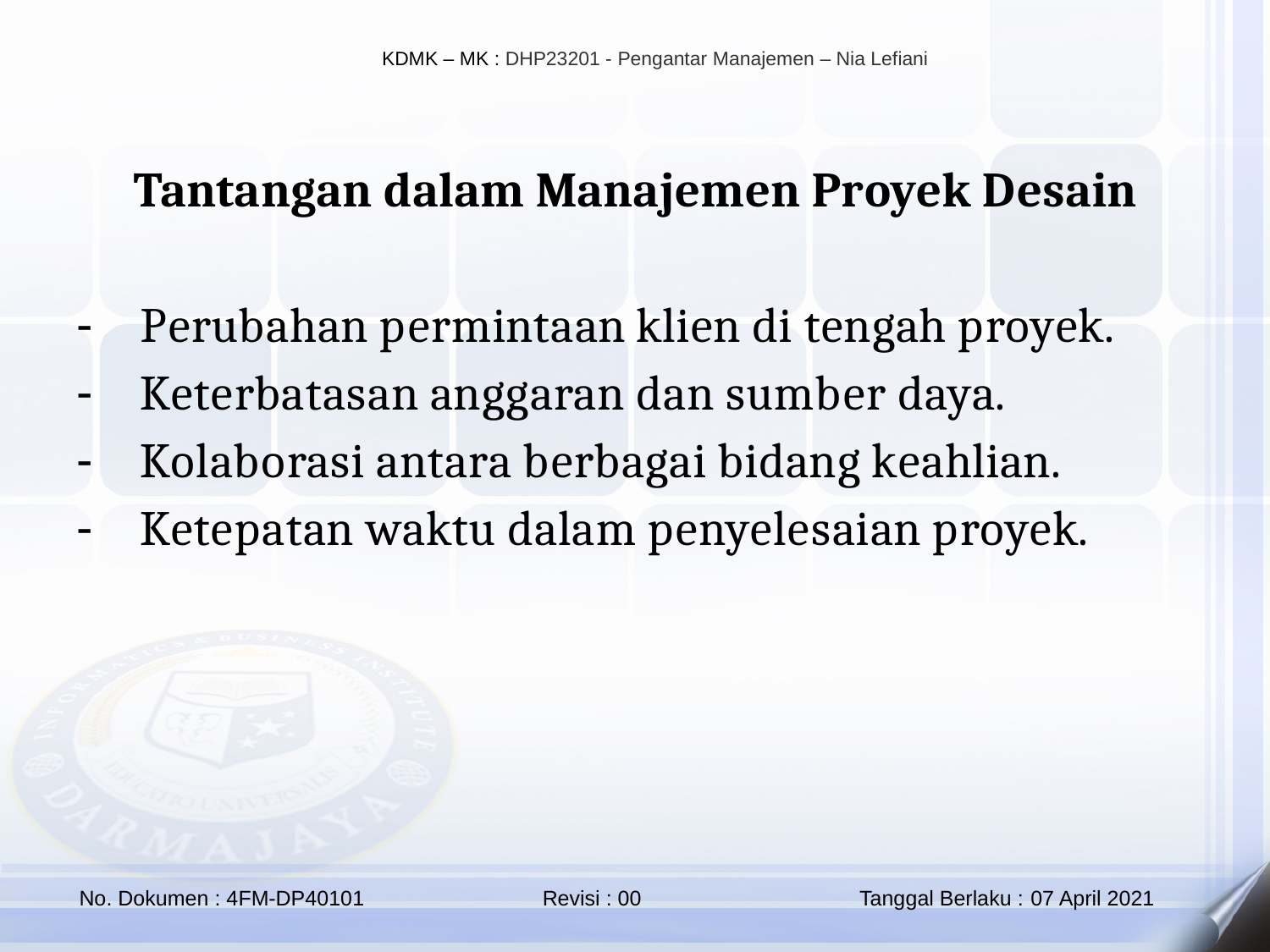

Tantangan dalam Manajemen Proyek Desain

Perubahan permintaan klien di tengah proyek.
Keterbatasan anggaran dan sumber daya.
Kolaborasi antara berbagai bidang keahlian.
Ketepatan waktu dalam penyelesaian proyek.